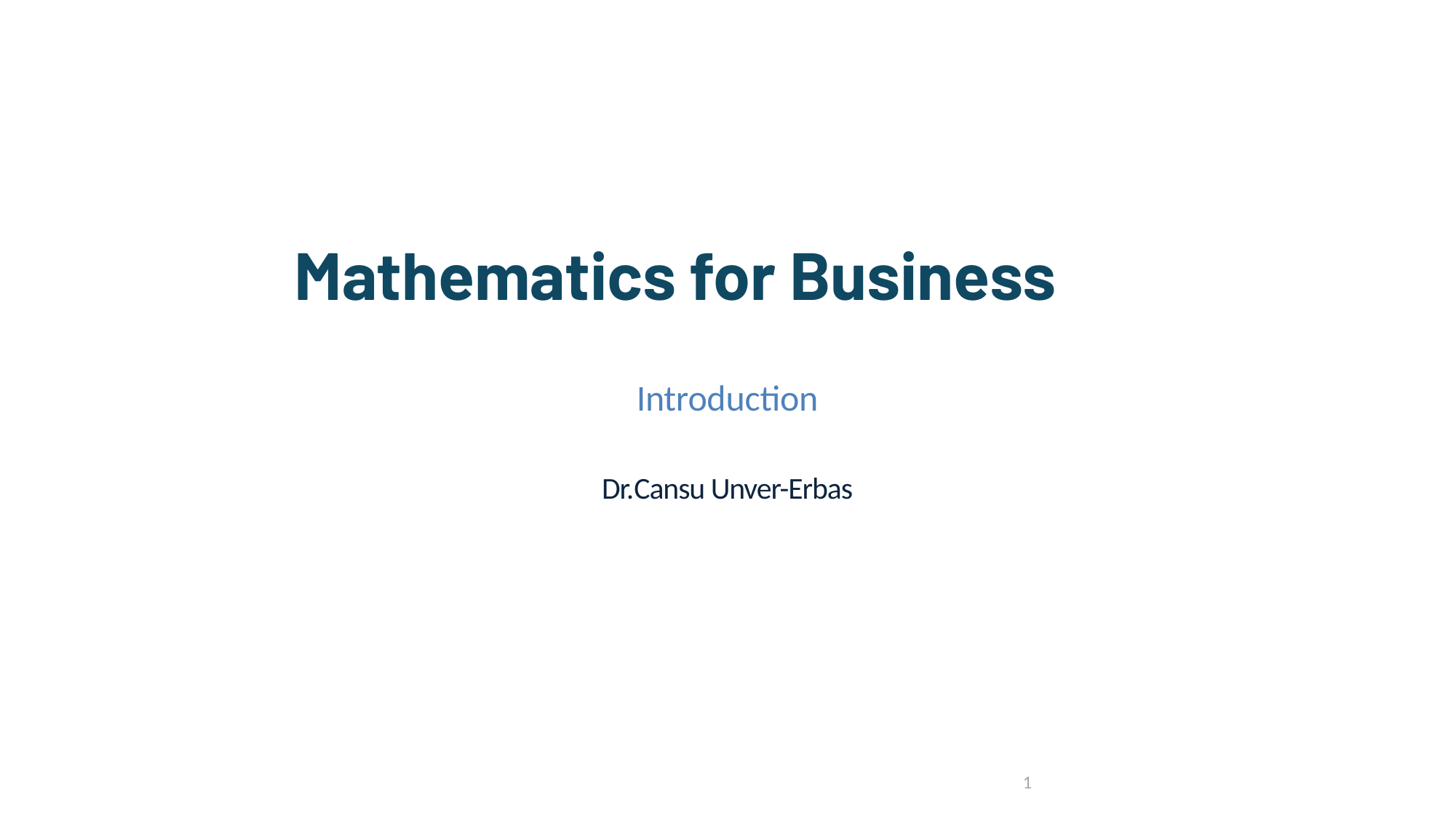

# Mathematics for Business

Introduction

Dr.Cansu Unver-Erbas

1